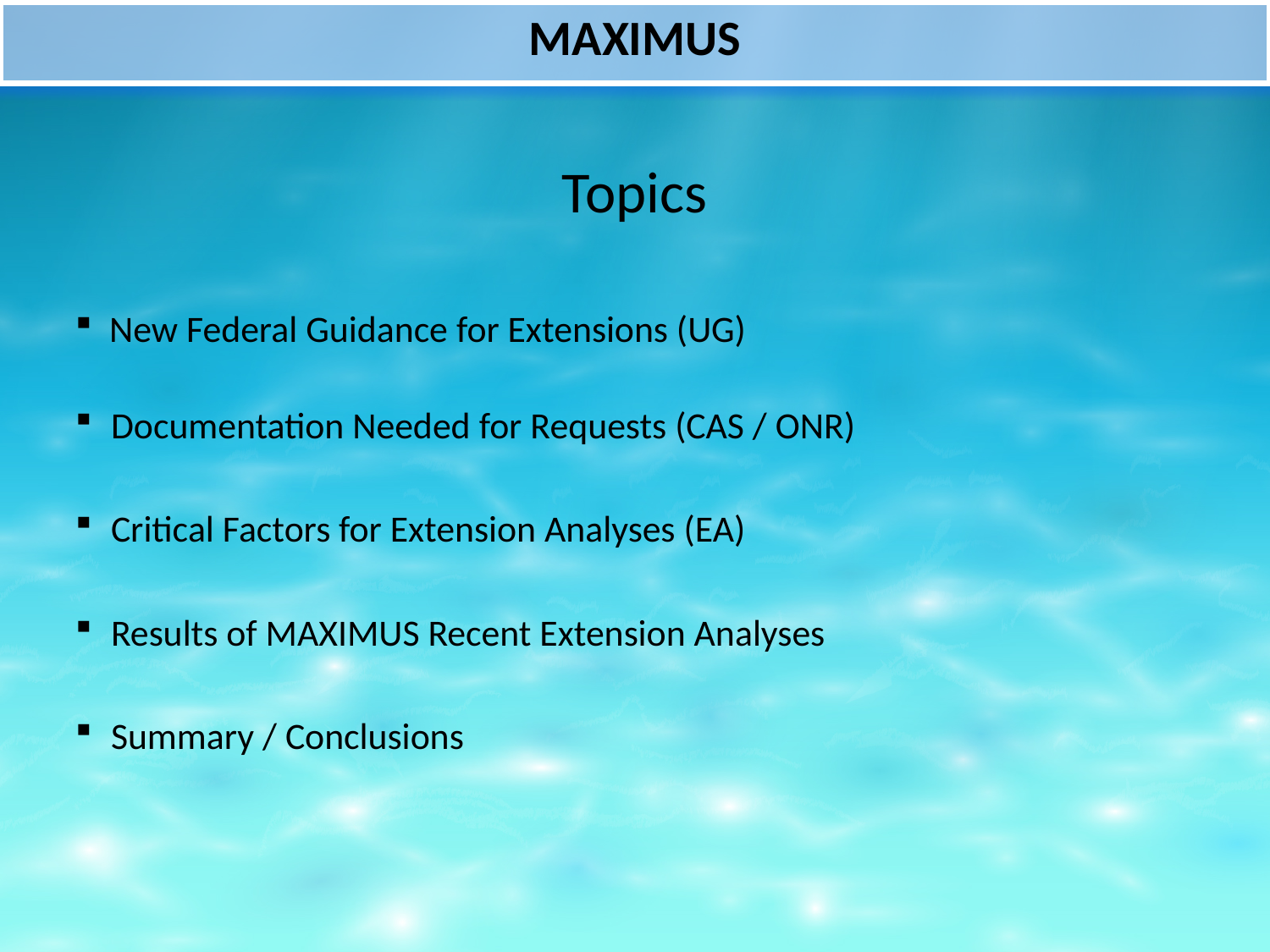

Topics
  New Federal Guidance for Extensions (UG)

Documentation Needed for Requests (CAS / ONR)

Critical Factors for Extension Analyses (EA)

Results of MAXIMUS Recent Extension Analyses

Summary / Conclusions